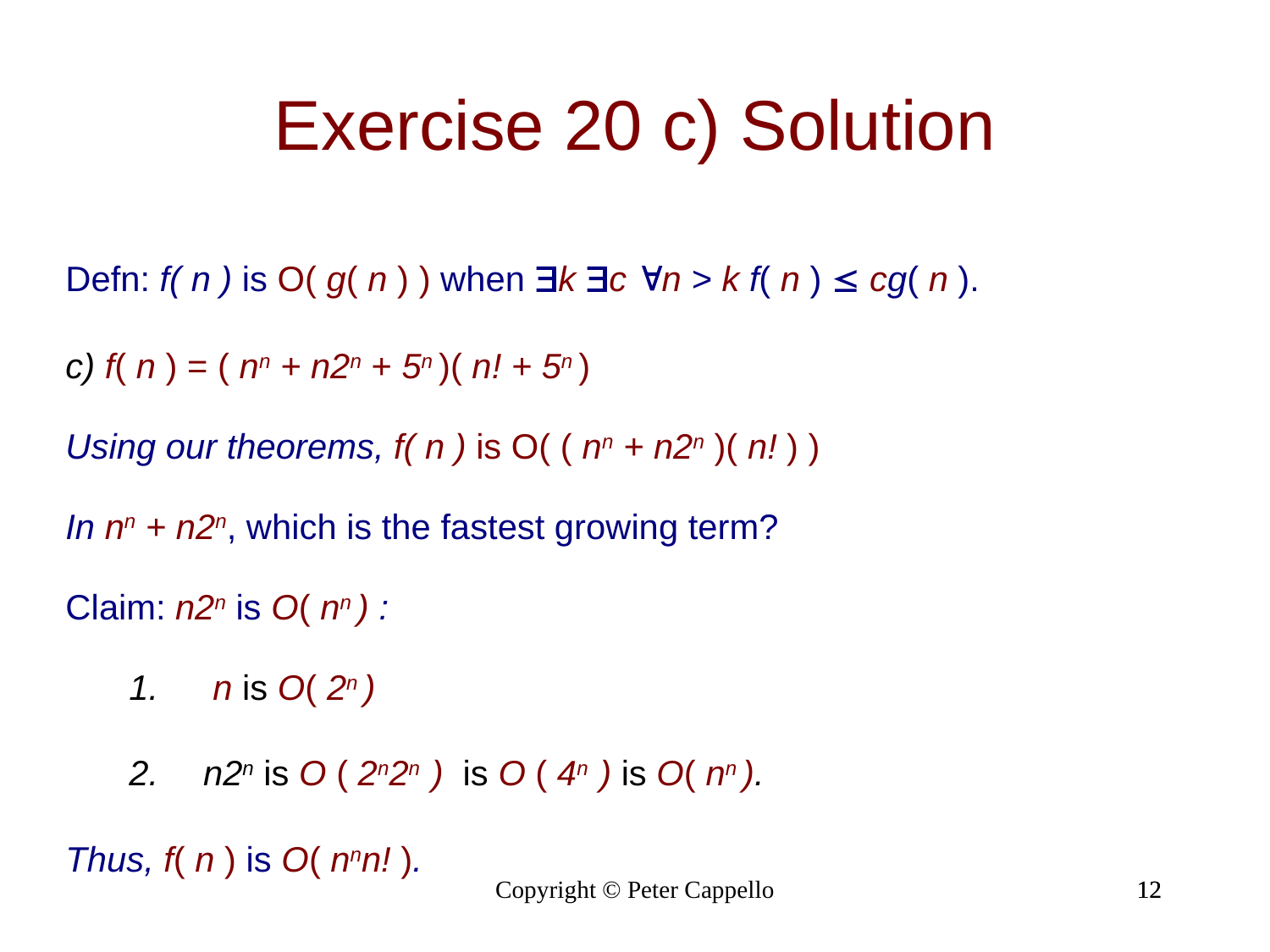

# Exercise 20 c) Solution
Defn: f( n ) is O( g( n ) ) when ∃k ∃c ∀n > k f( n ) ≤ cg( n ).
c) f( n ) = ( nn + n2n + 5n )( n! + 5n )
Using our theorems, f( n ) is O( ( nn + n2n )( n! ) )
In nn + n2n, which is the fastest growing term?
Claim: n2n is O( nn ) :
 n is O( 2n )
n2n is O ( 2n2n  )  is O ( 4n  ) is O( nn ).
Thus, f( n ) is O( nnn! ).
Copyright © Peter Cappello
12
12